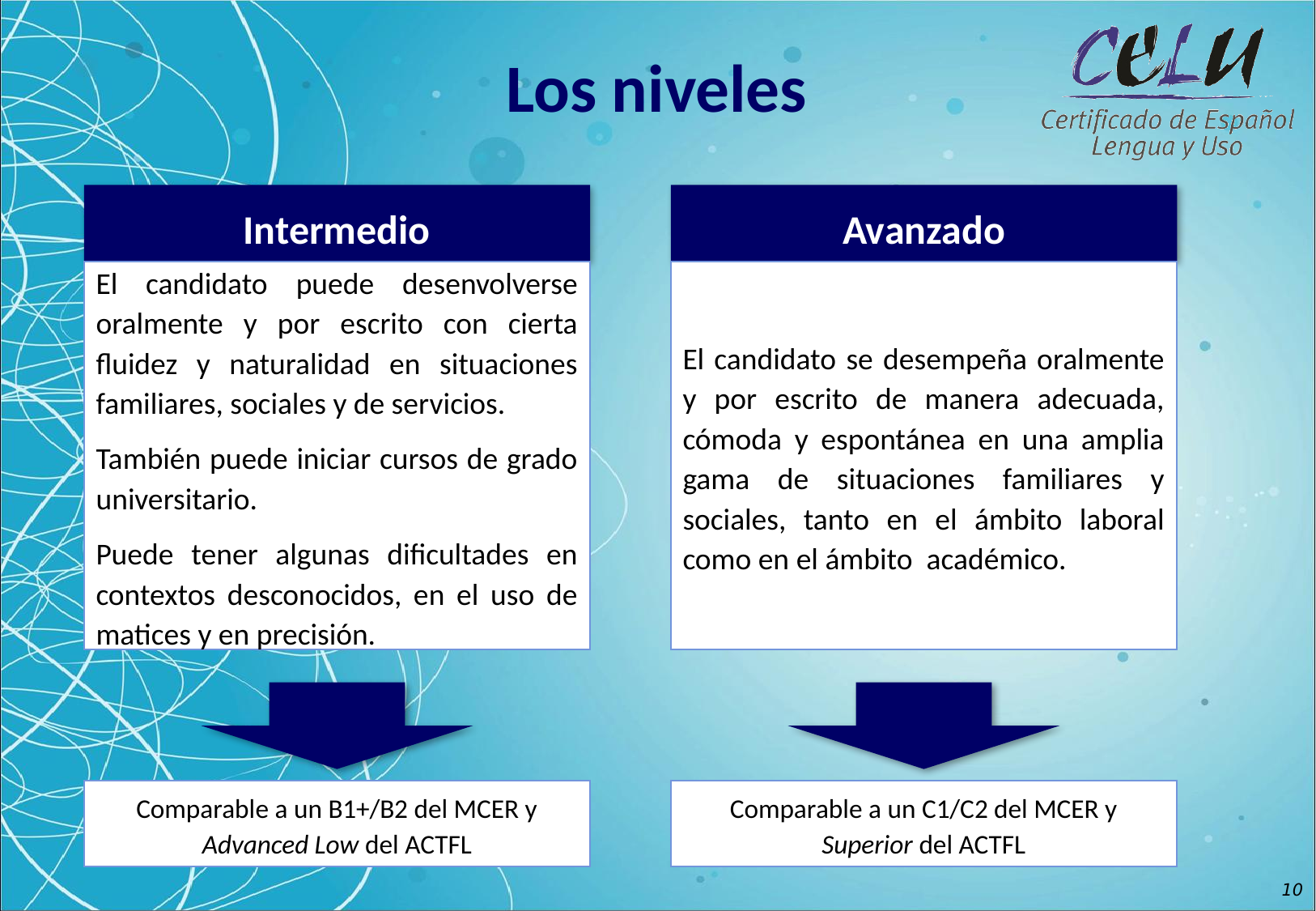

Los niveles
Intermedio
Avanzado
El candidato puede desenvolverse oralmente y por escrito con cierta fluidez y naturalidad en situaciones familiares, sociales y de servicios.
También puede iniciar cursos de grado universitario.
Puede tener algunas dificultades en contextos desconocidos, en el uso de matices y en precisión.
El candidato se desempeña oralmente y por escrito de manera adecuada, cómoda y espontánea en una amplia gama de situaciones familiares y sociales, tanto en el ámbito laboral como en el ámbito  académico.

Comparable a un B1+/B2 del MCER y Advanced Low del ACTFL
Comparable a un C1/C2 del MCER y Superior del ACTFL
10